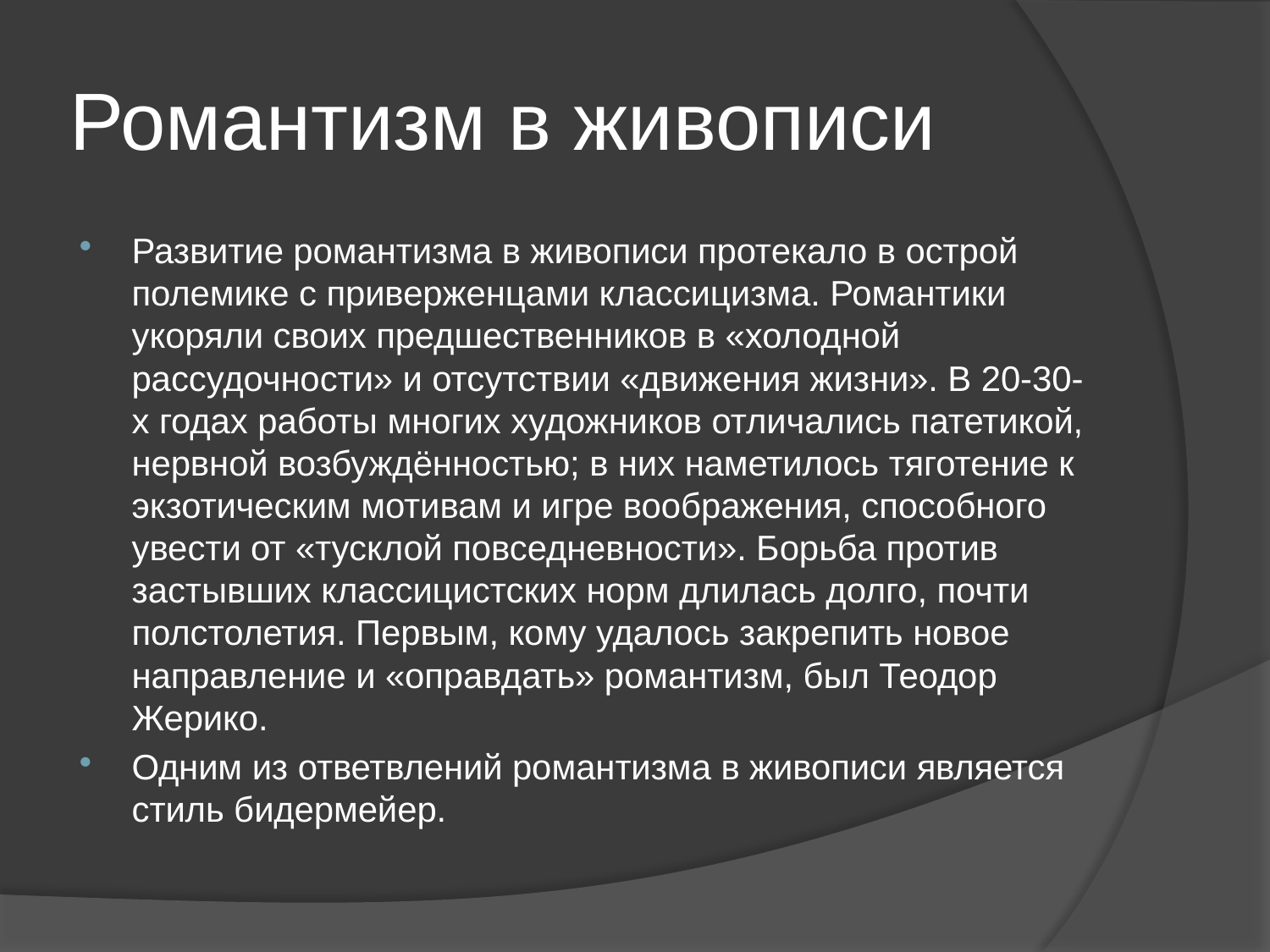

# Романтизм в живописи
Развитие романтизма в живописи протекало в острой полемике с приверженцами классицизма. Романтики укоряли своих предшественников в «холодной рассудочности» и отсутствии «движения жизни». В 20-30-х годах работы многих художников отличались патетикой, нервной возбуждённостью; в них наметилось тяготение к экзотическим мотивам и игре воображения, способного увести от «тусклой повседневности». Борьба против застывших классицистских норм длилась долго, почти полстолетия. Первым, кому удалось закрепить новое направление и «оправдать» романтизм, был Теодор Жерико.
Одним из ответвлений романтизма в живописи является стиль бидермейер.